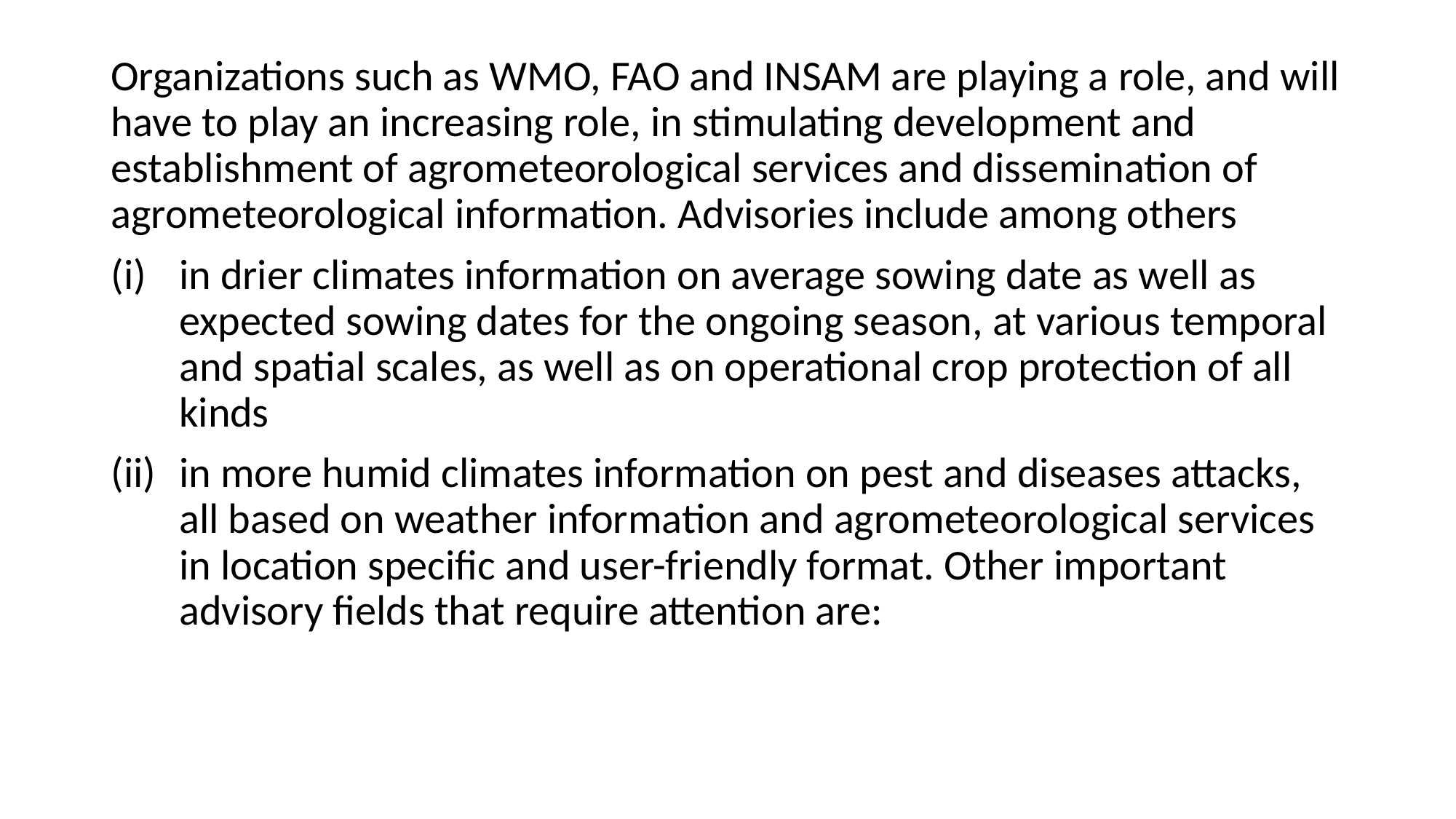

Organizations such as WMO, FAO and INSAM are playing a role, and will have to play an increasing role, in stimulating development and establishment of agrometeorological services and dissemination of agrometeorological information. Advisories include among others
in drier climates information on average sowing date as well as expected sowing dates for the ongoing season, at various temporal and spatial scales, as well as on operational crop protection of all kinds
in more humid climates information on pest and diseases attacks, all based on weather information and agrometeorological services in location specific and user-friendly format. Other important advisory fields that require attention are: